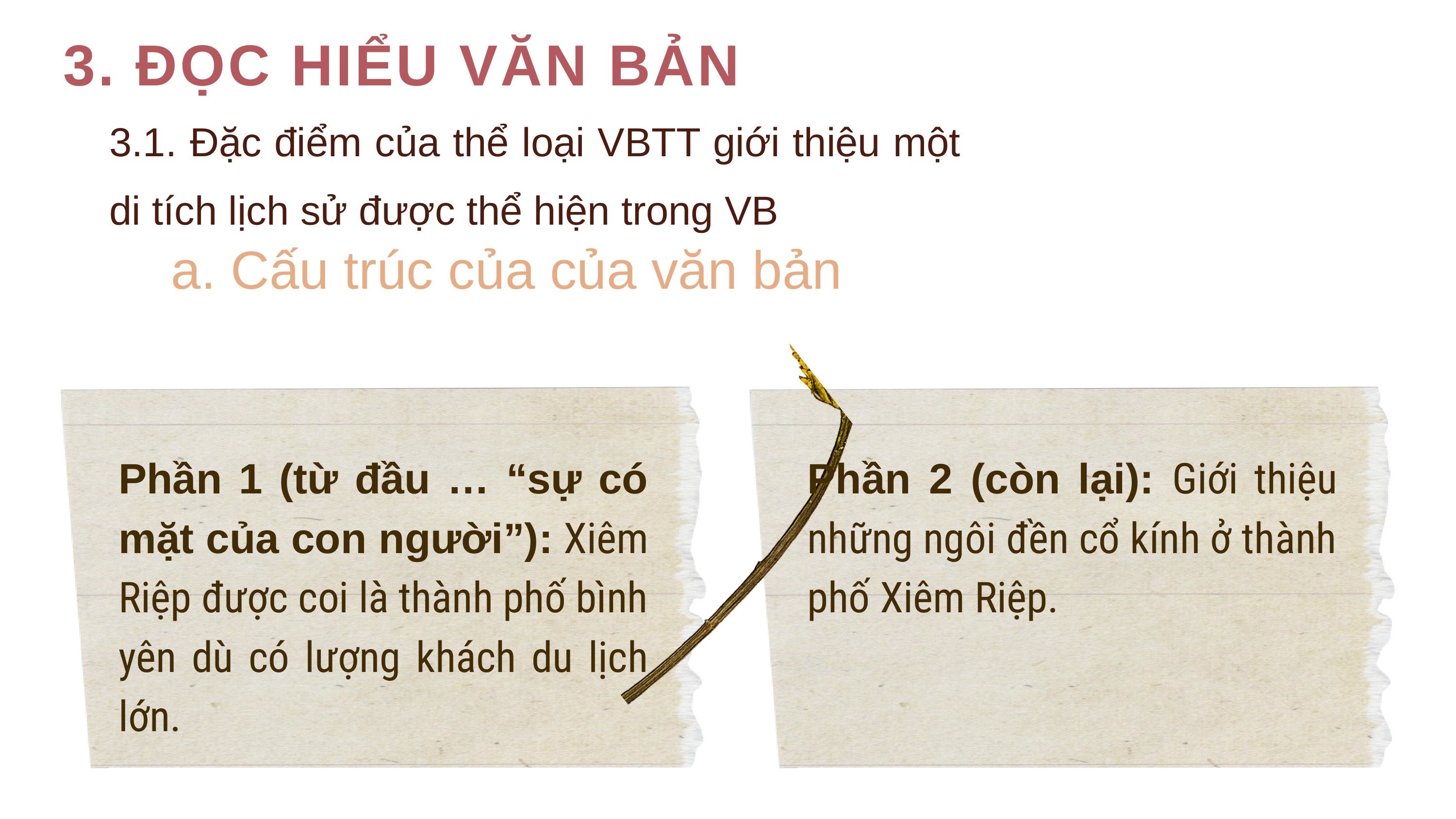

3. ĐỌC HIỂU VĂN BẢN
3.1. Đặc điểm của thể loại VBTT giới thiệu một di tích lịch sử được thể hiện trong VB

a. Cấu trúc của của văn bản

Phần 1 (từ đầu … “sự có mặt của con người”): Xiêm Riệp được coi là thành phố bình yên dù có lượng khách du lịch lớn.

Phần 2 (còn lại): Giới thiệu những ngôi đền cổ kính ở thành phố Xiêm Riệp.